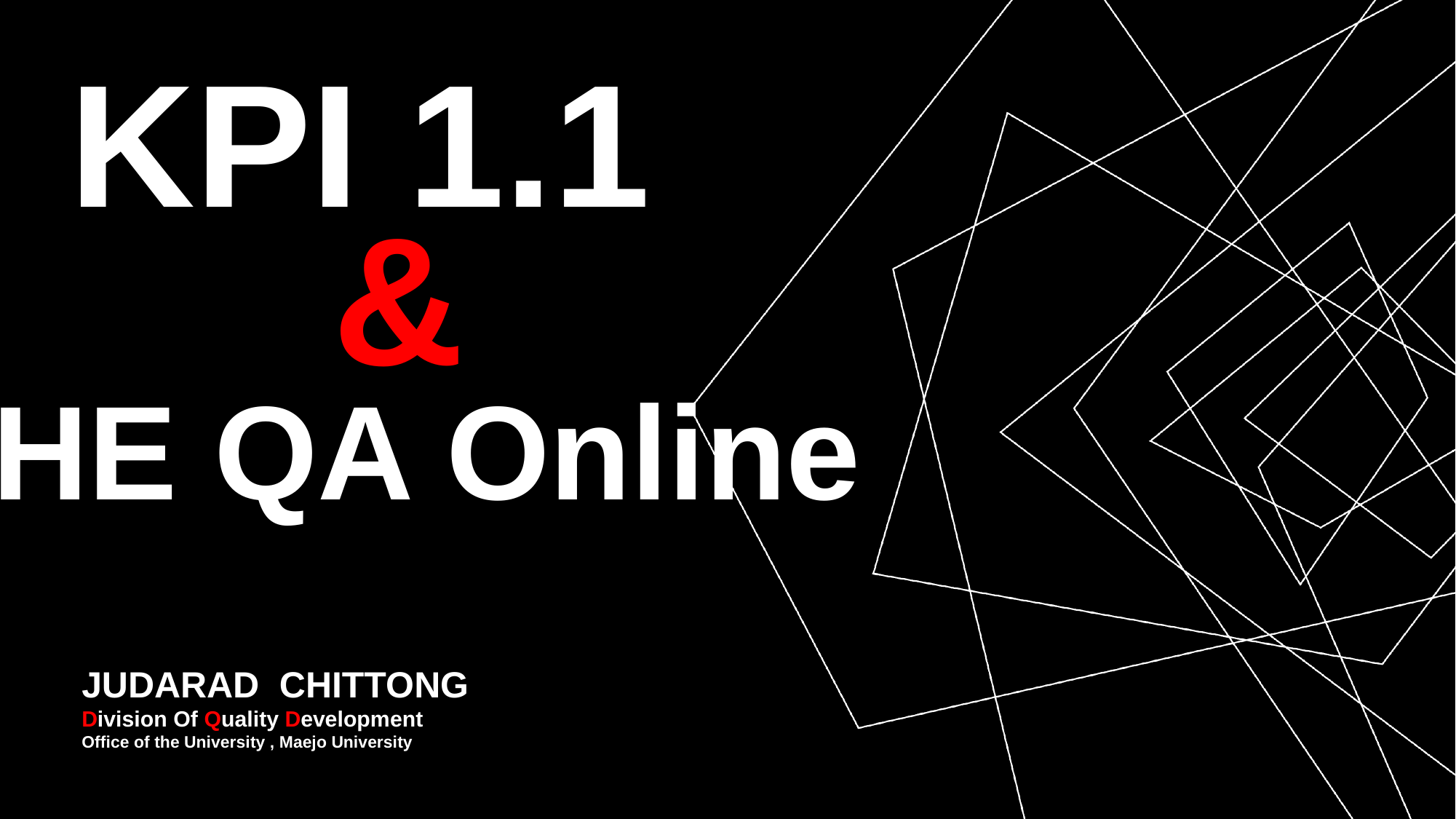

KPI 1.1
&
CHE QA Online
JUDARAD  CHITTONG
Division Of Quality Development
Office of the University , Maejo University